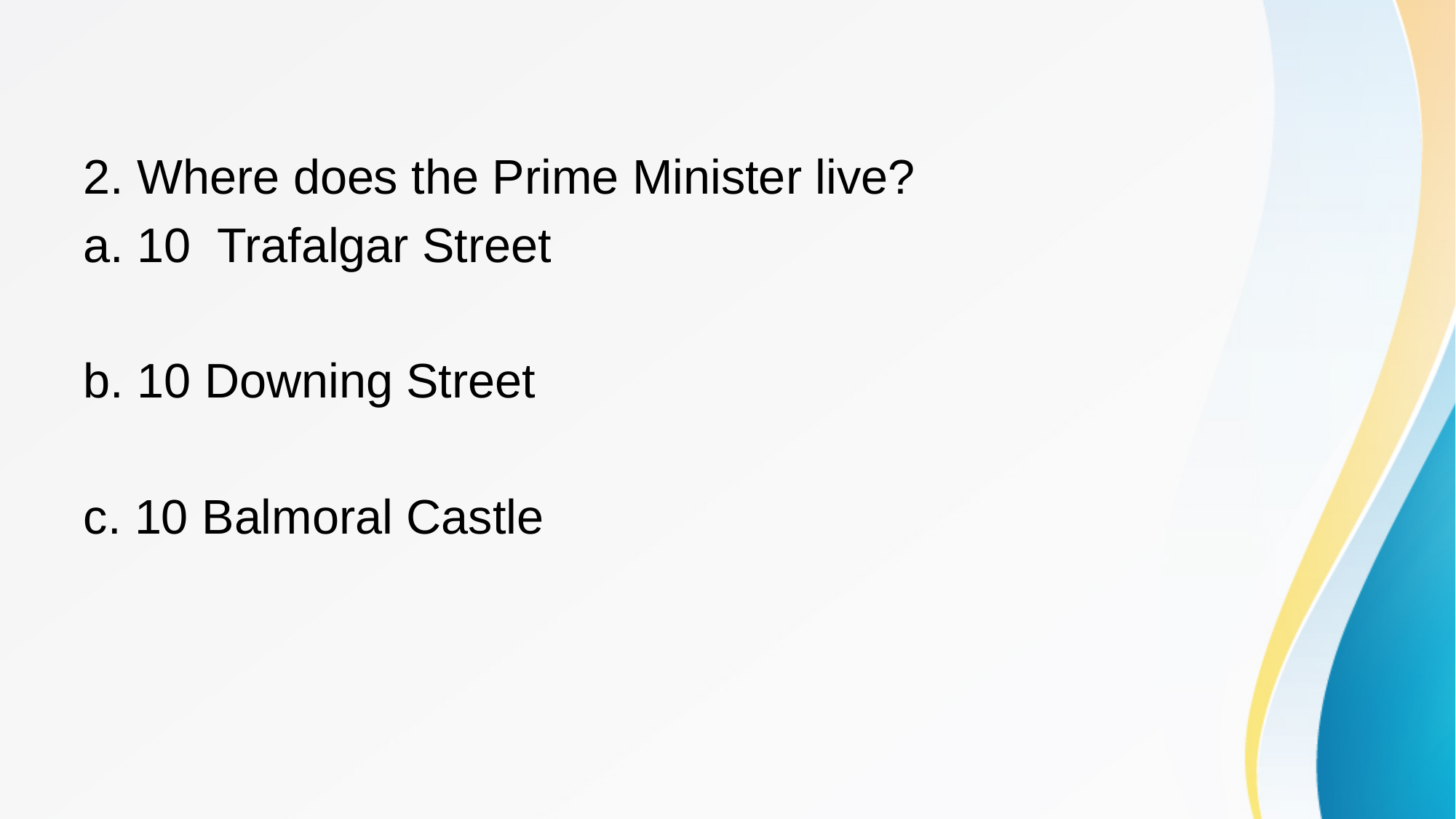

#
2. Where does the Prime Minister live?
a. 10  Trafalgar Street

b. 10 Downing Street

c. 10 Balmoral Castle